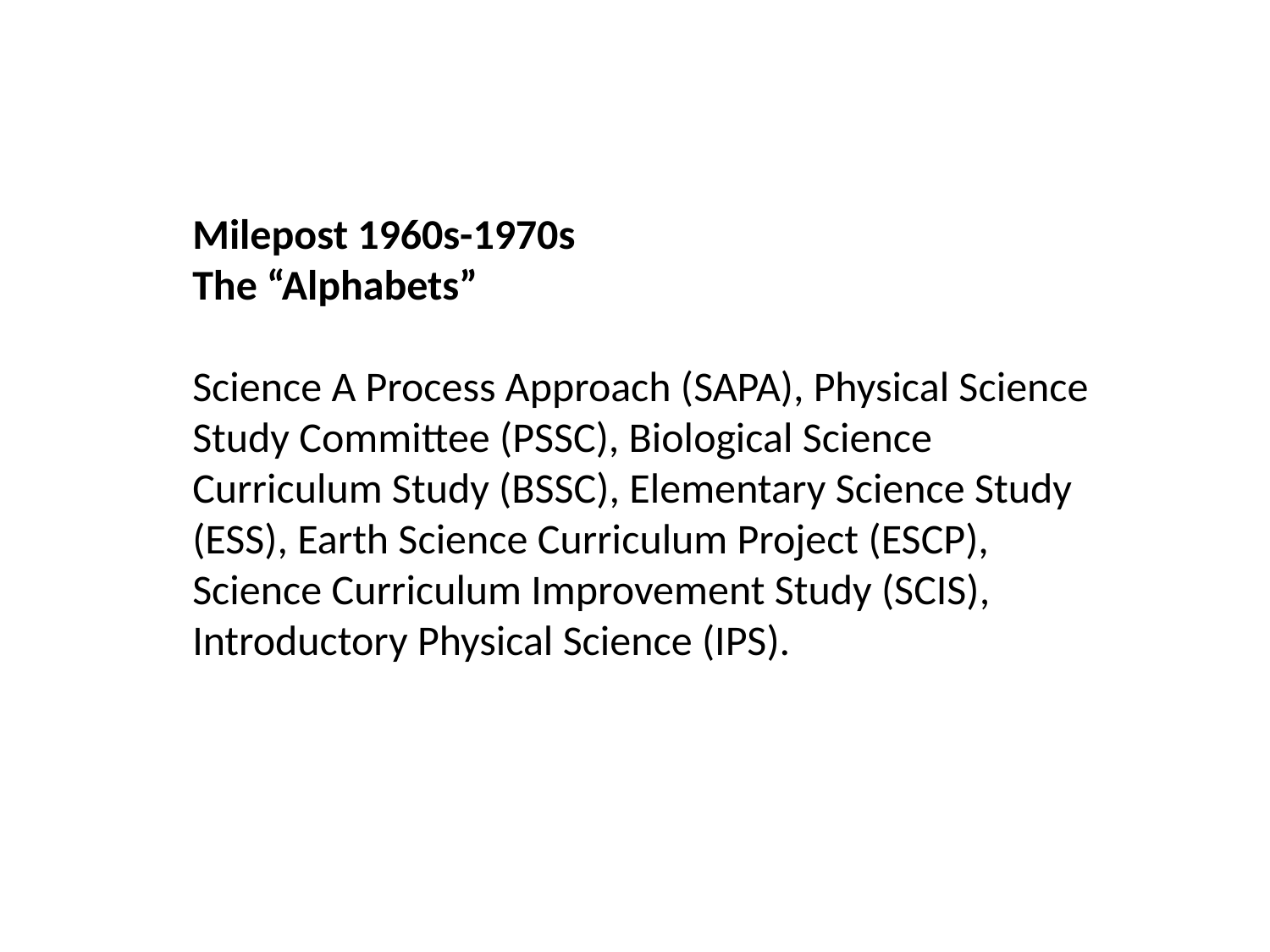

Milepost 1960s-1970s
The “Alphabets”

Science A Process Approach (SAPA), Physical Science Study Committee (PSSC), Biological Science Curriculum Study (BSSC), Elementary Science Study (ESS), Earth Science Curriculum Project (ESCP), Science Curriculum Improvement Study (SCIS), Introductory Physical Science (IPS).